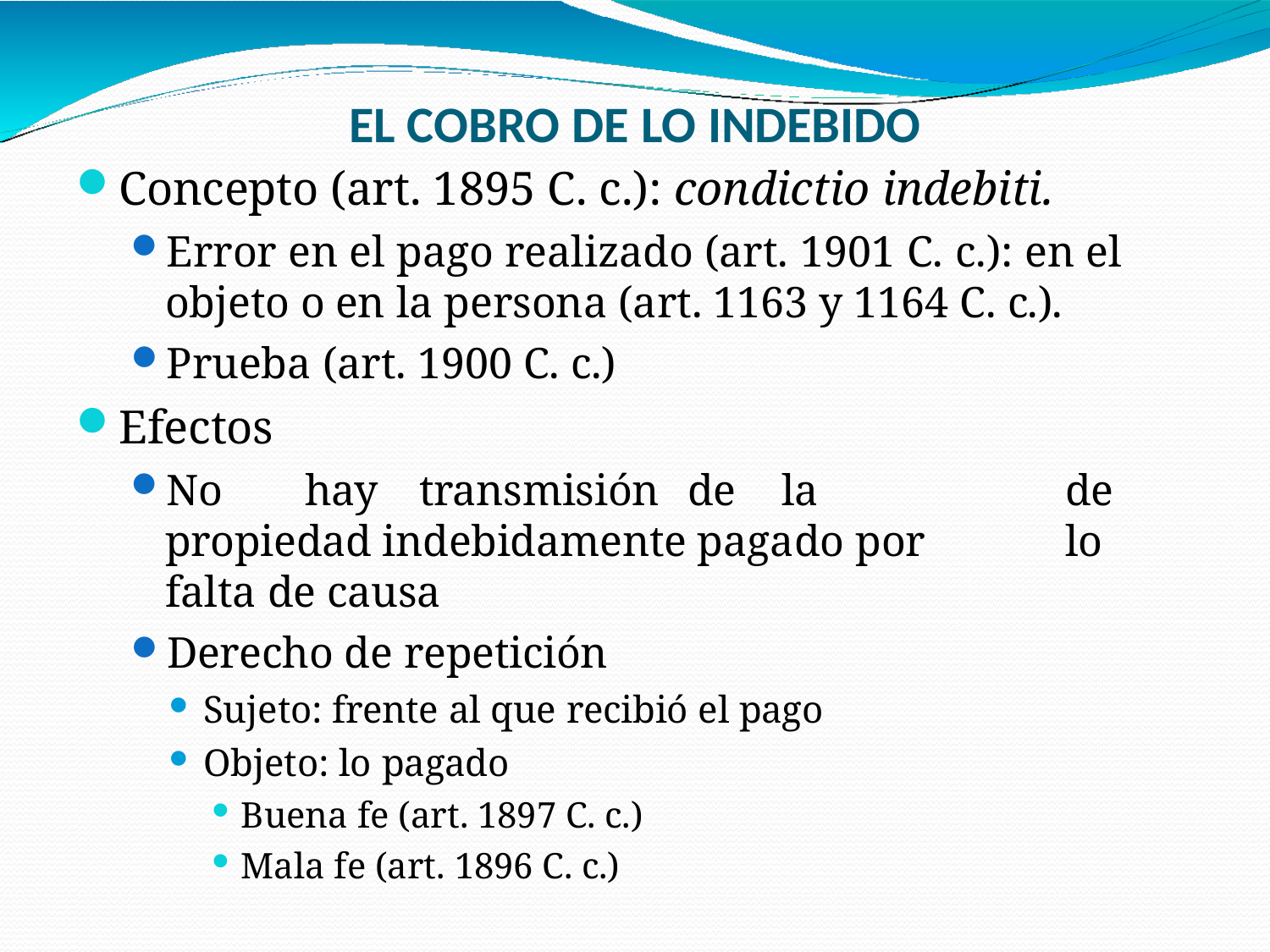

# EL COBRO DE LO INDEBIDO
Concepto (art. 1895 C. c.): condictio indebiti.
Error en el pago realizado (art. 1901 C. c.): en el objeto o en la persona (art. 1163 y 1164 C. c.).
Prueba (art. 1900 C. c.)
Efectos
No	hay	transmisión	de	la	propiedad indebidamente pagado por falta de causa
Derecho de repetición
Sujeto: frente al que recibió el pago
Objeto: lo pagado
Buena fe (art. 1897 C. c.)
Mala fe (art. 1896 C. c.)
de	lo